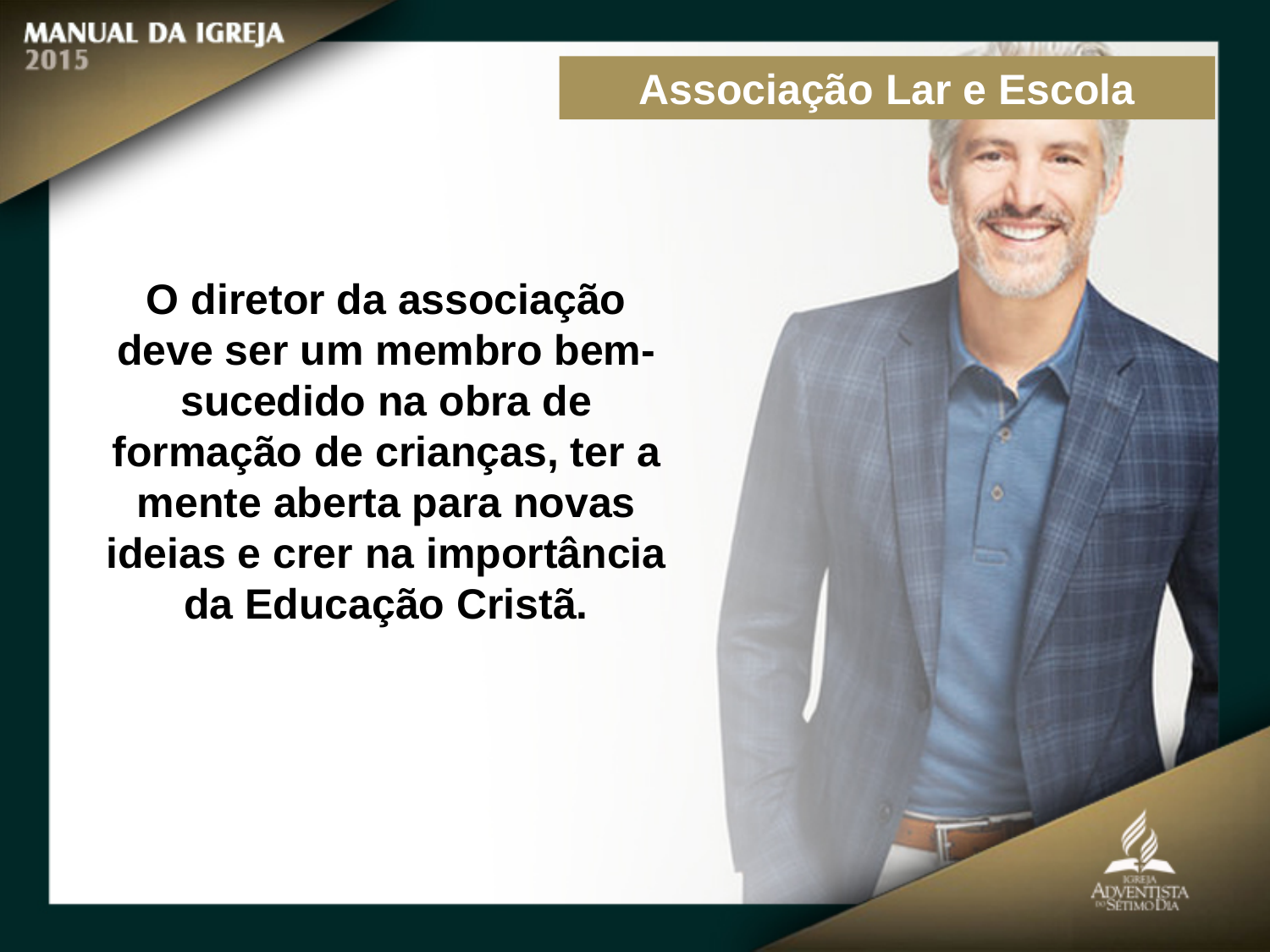

Associação Lar e Escola
O diretor da associação deve ser um membro bem-sucedido na obra de formação de crianças, ter a mente aberta para novas ideias e crer na importância
da Educação Cristã.